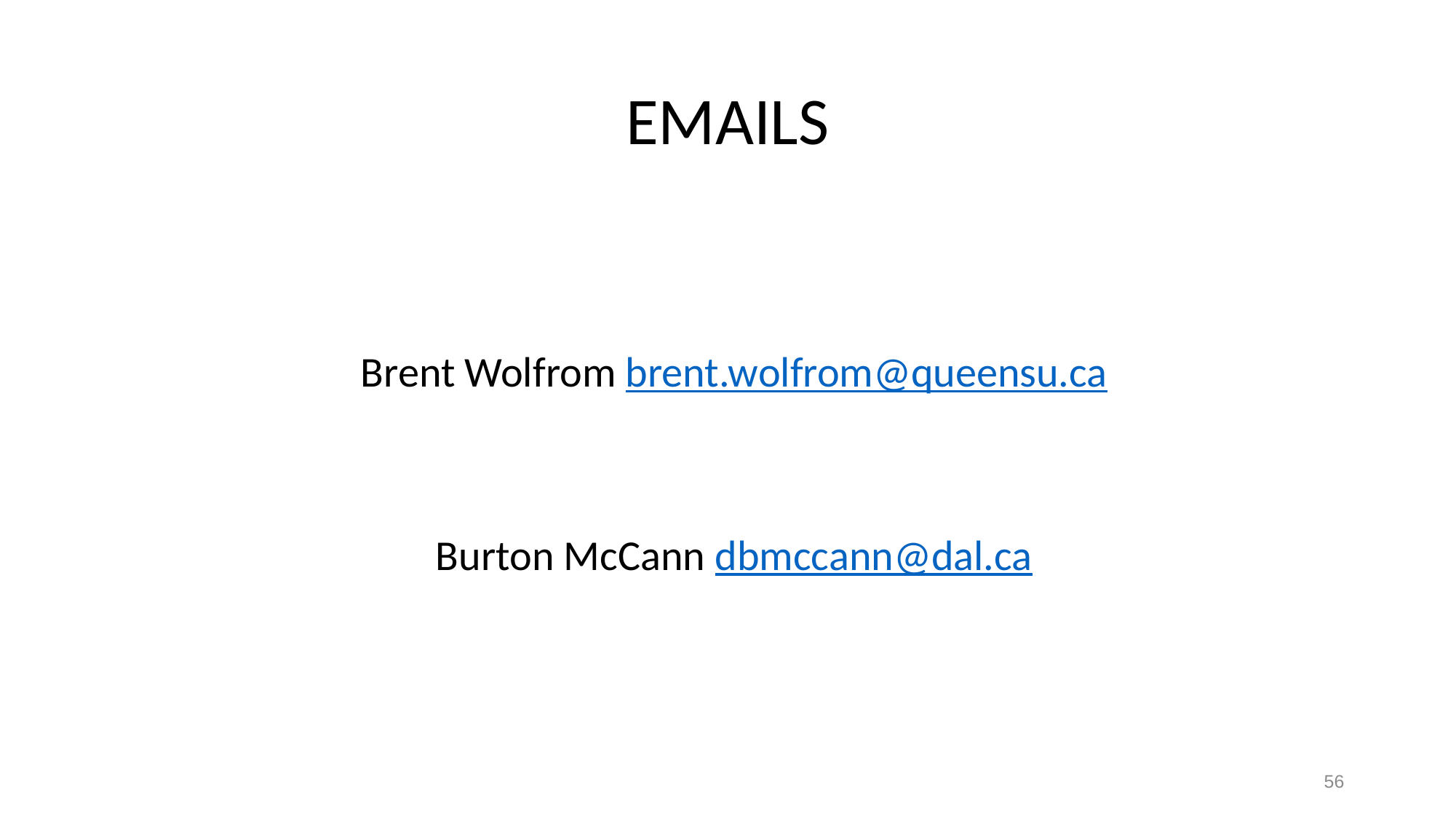

# EMAILS

Brent Wolfrom brent.wolfrom@queensu.ca

Burton McCann dbmccann@dal.ca

56